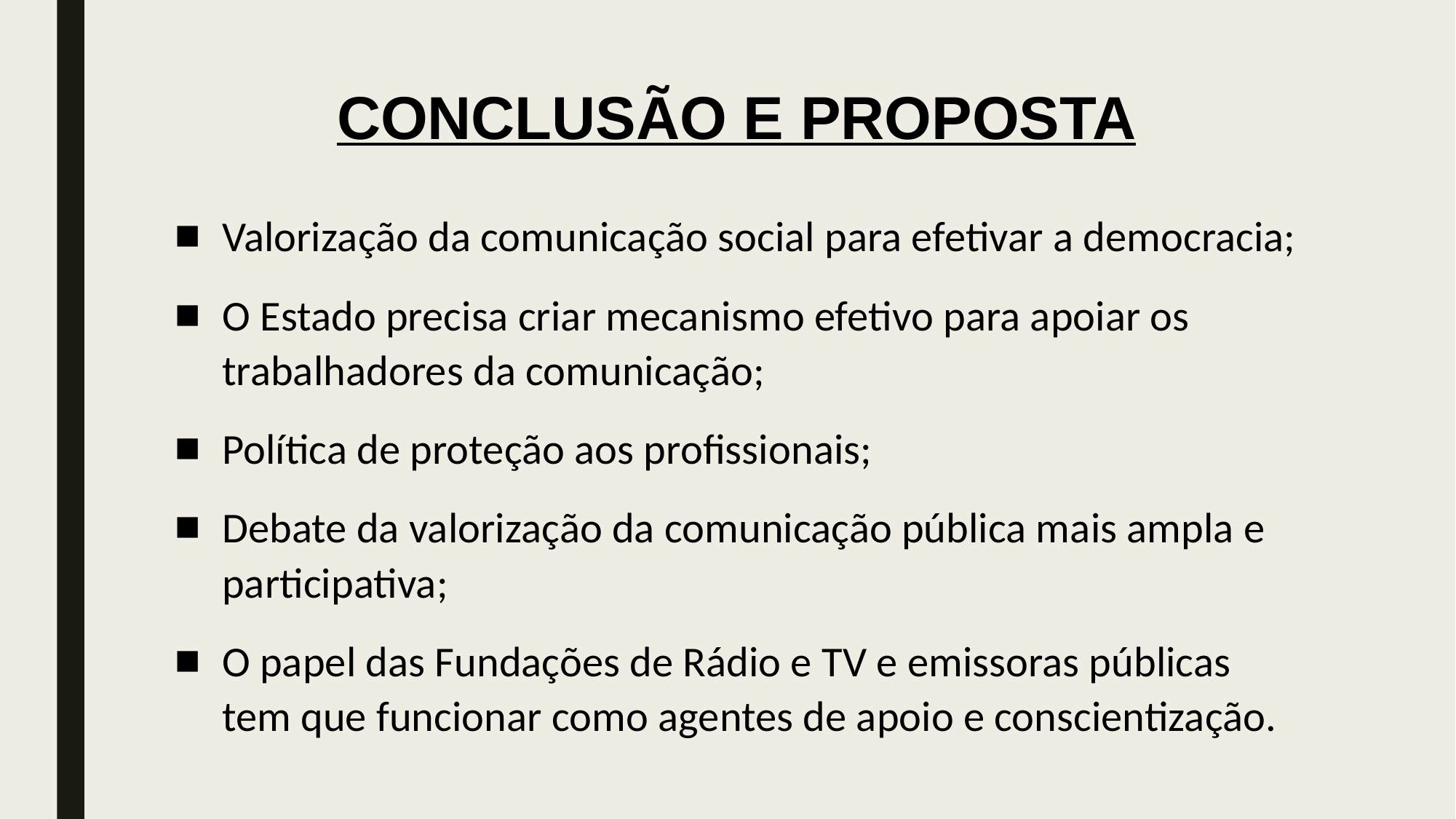

# CONCLUSÃO E PROPOSTA
Valorização da comunicação social para efetivar a democracia;
O Estado precisa criar mecanismo efetivo para apoiar os trabalhadores da comunicação;
Política de proteção aos profissionais;
Debate da valorização da comunicação pública mais ampla e participativa;
O papel das Fundações de Rádio e TV e emissoras públicas tem que funcionar como agentes de apoio e conscientização.